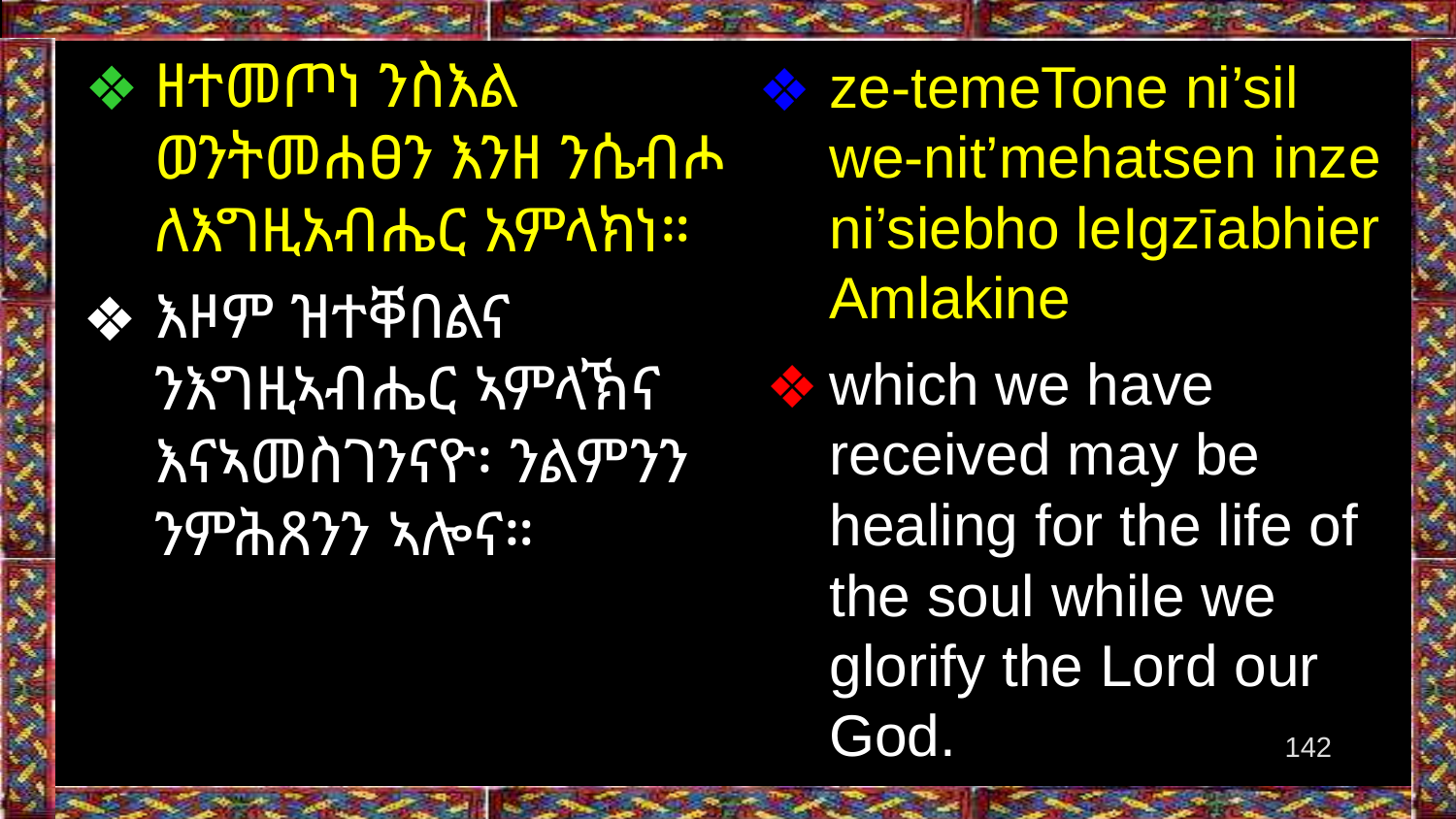

ze-temeTone ni’sil we-nit’mehatsen inze ni’siebho leIgzīabhier Amlakine
which we have received may be healing for the life of the soul while we glorify the Lord our God.

ዘተመጦነ ንስእል ወንትመሐፀን እንዘ ንሴብሖ ለእግዚአብሔር አምላክነ።
እዞም ዝተቐበልና ንእግዚኣብሔር ኣምላኽና እናኣመስገንናዮ፡ ንልምንን ንምሕጸንን ኣሎና።

142